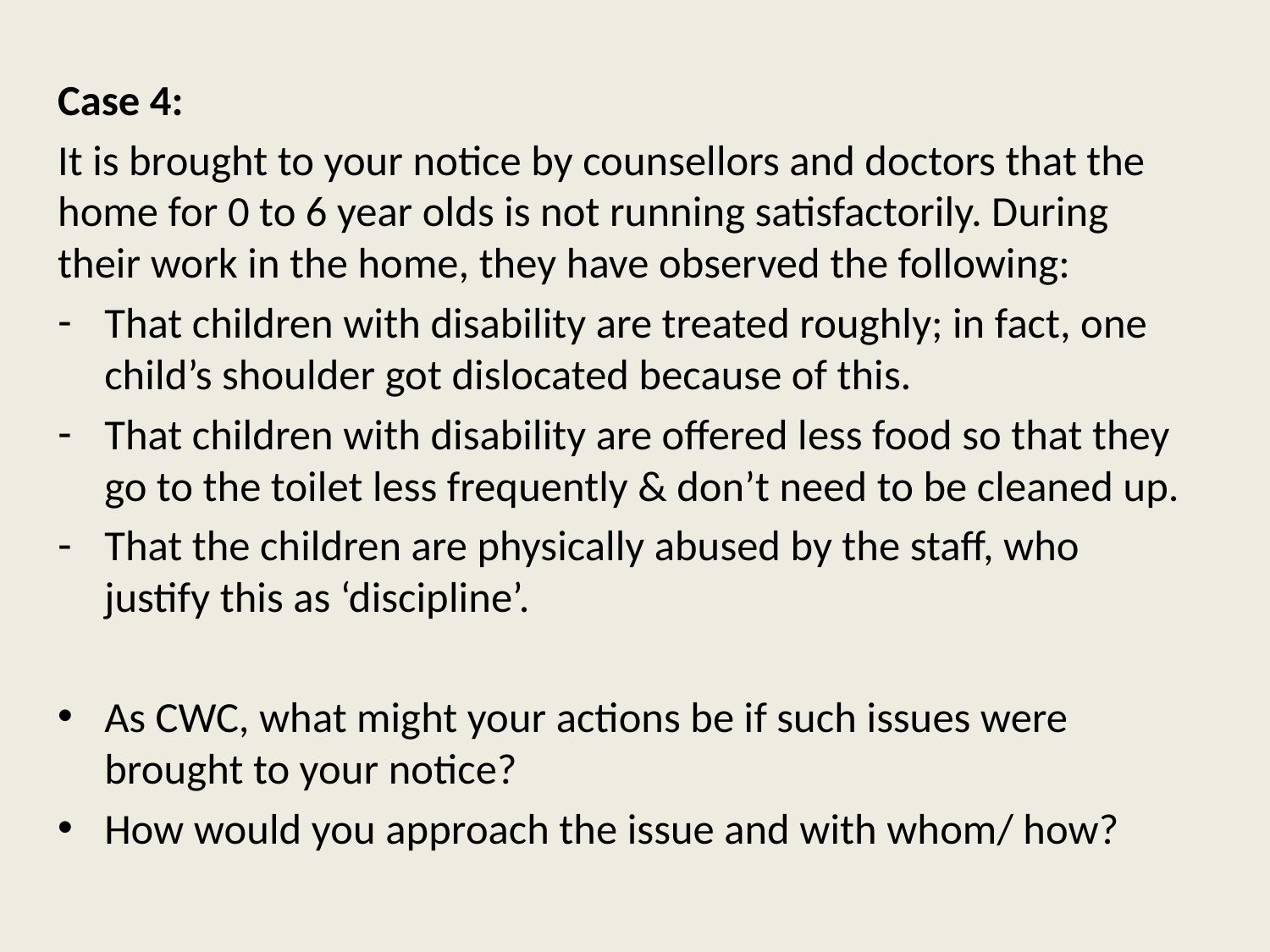

Case 4:
It is brought to your notice by counsellors and doctors that the home for 0 to 6 year olds is not running satisfactorily. During their work in the home, they have observed the following:
That children with disability are treated roughly; in fact, one child’s shoulder got dislocated because of this.
That children with disability are offered less food so that they go to the toilet less frequently & don’t need to be cleaned up.
That the children are physically abused by the staff, who justify this as ‘discipline’.

As CWC, what might your actions be if such issues were brought to your notice?
How would you approach the issue and with whom/ how?